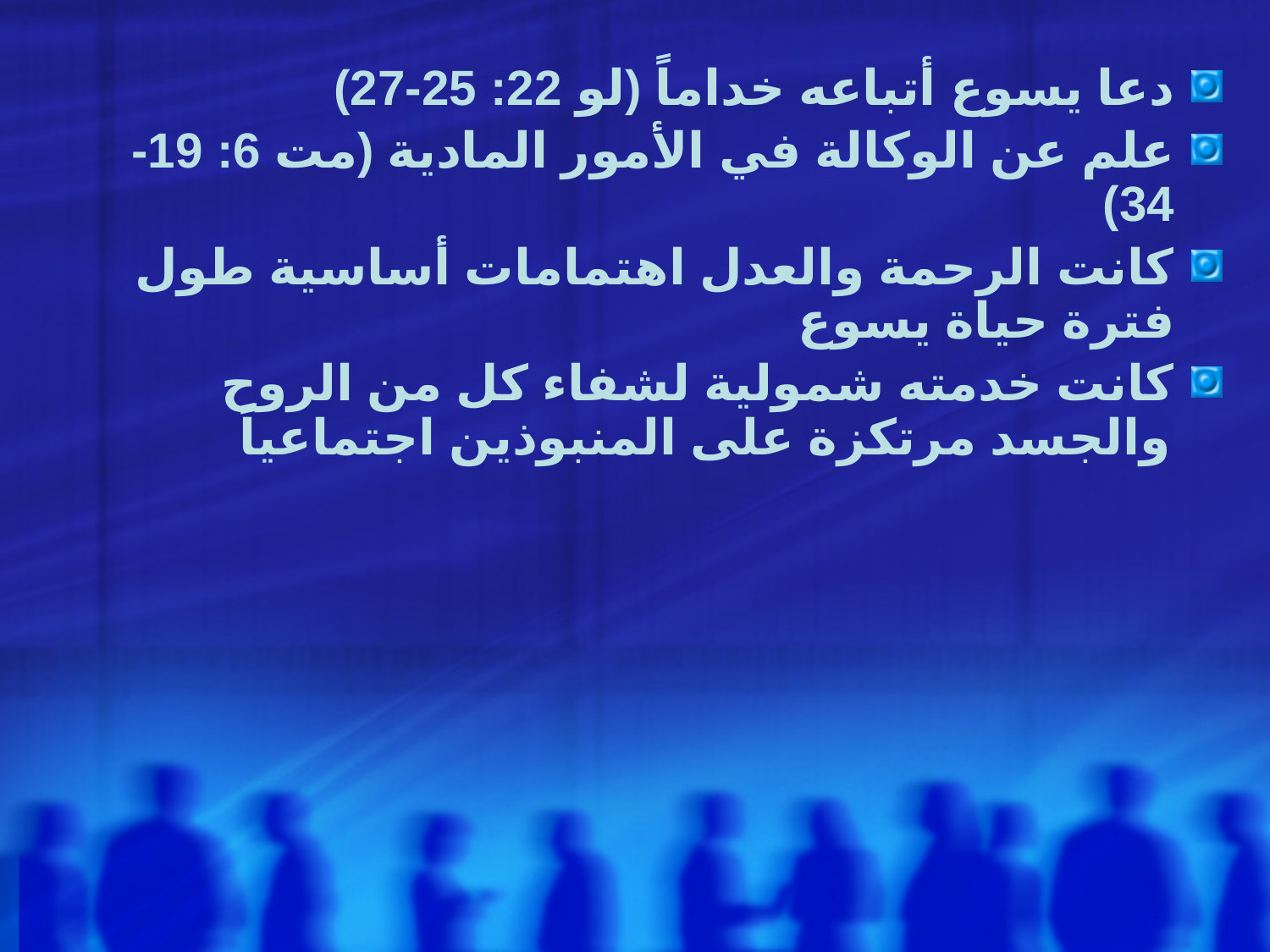

دعا يسوع أتباعه خداماً (لو 22: 25-27)
علم عن الوكالة في الأمور المادية (مت 6: 19-34)
كانت الرحمة والعدل اهتمامات أساسية طول فترة حياة يسوع
كانت خدمته شمولية لشفاء كل من الروح والجسد مرتكزة على المنبوذين اجتماعياً